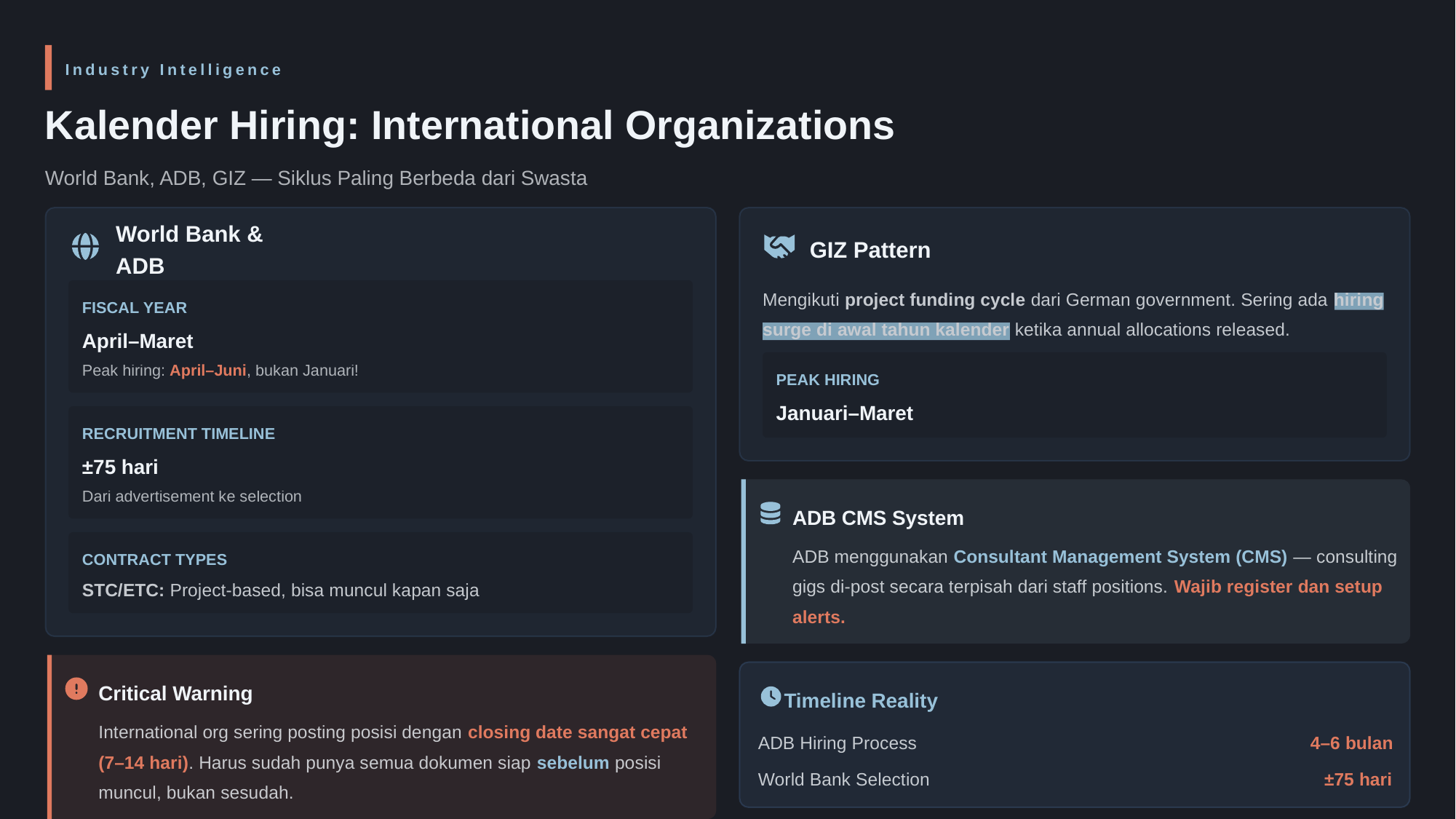

Industry Intelligence
Kalender Hiring: International Organizations
World Bank, ADB, GIZ — Siklus Paling Berbeda dari Swasta

World Bank & ADB
GIZ Pattern

Mengikuti project funding cycle dari German government. Sering ada hiring surge di awal tahun kalender ketika annual allocations released.
FISCAL YEAR
April–Maret

Peak hiring: April–Juni, bukan Januari!
PEAK HIRING
Januari–Maret

RECRUITMENT TIMELINE
±75 hari

Dari advertisement ke selection
ADB CMS System

ADB menggunakan Consultant Management System (CMS) — consulting gigs di-post secara terpisah dari staff positions. Wajib register dan setup alerts.
CONTRACT TYPES
STC/ETC: Project-based, bisa muncul kapan saja

Critical Warning

Timeline Reality

International org sering posting posisi dengan closing date sangat cepat (7–14 hari). Harus sudah punya semua dokumen siap sebelum posisi muncul, bukan sesudah.
ADB Hiring Process
4–6 bulan
World Bank Selection
±75 hari